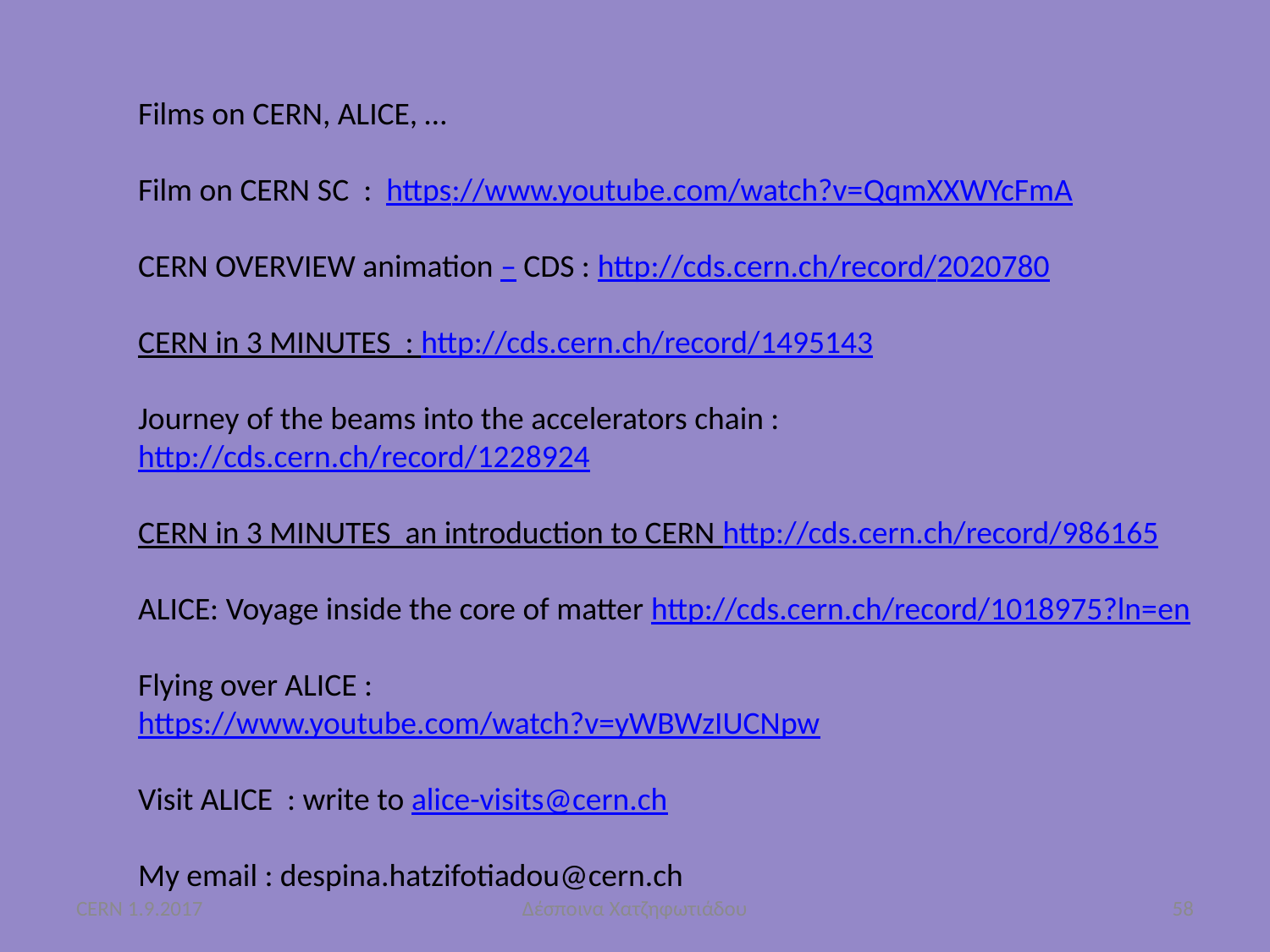

Films on CERN, ALICE, …

Film on CERN SC  :  https://www.youtube.com/watch?v=QqmXXWYcFmA

CERN OVERVIEW animation – CDS : http://cds.cern.ch/record/2020780

CERN in 3 MINUTES  : http://cds.cern.ch/record/1495143

Journey of the beams into the accelerators chain :
http://cds.cern.ch/record/1228924

CERN in 3 MINUTES  an introduction to CERN http://cds.cern.ch/record/986165

ALICE: Voyage inside the core of matter http://cds.cern.ch/record/1018975?ln=en

Flying over ALICE :
https://www.youtube.com/watch?v=yWBWzIUCNpw

Visit ALICE  : write to alice-visits@cern.ch

My email : despina.hatzifotiadou@cern.ch
CERN 1.9.2017
Δέσποινα Χατζηφωτιάδου
58